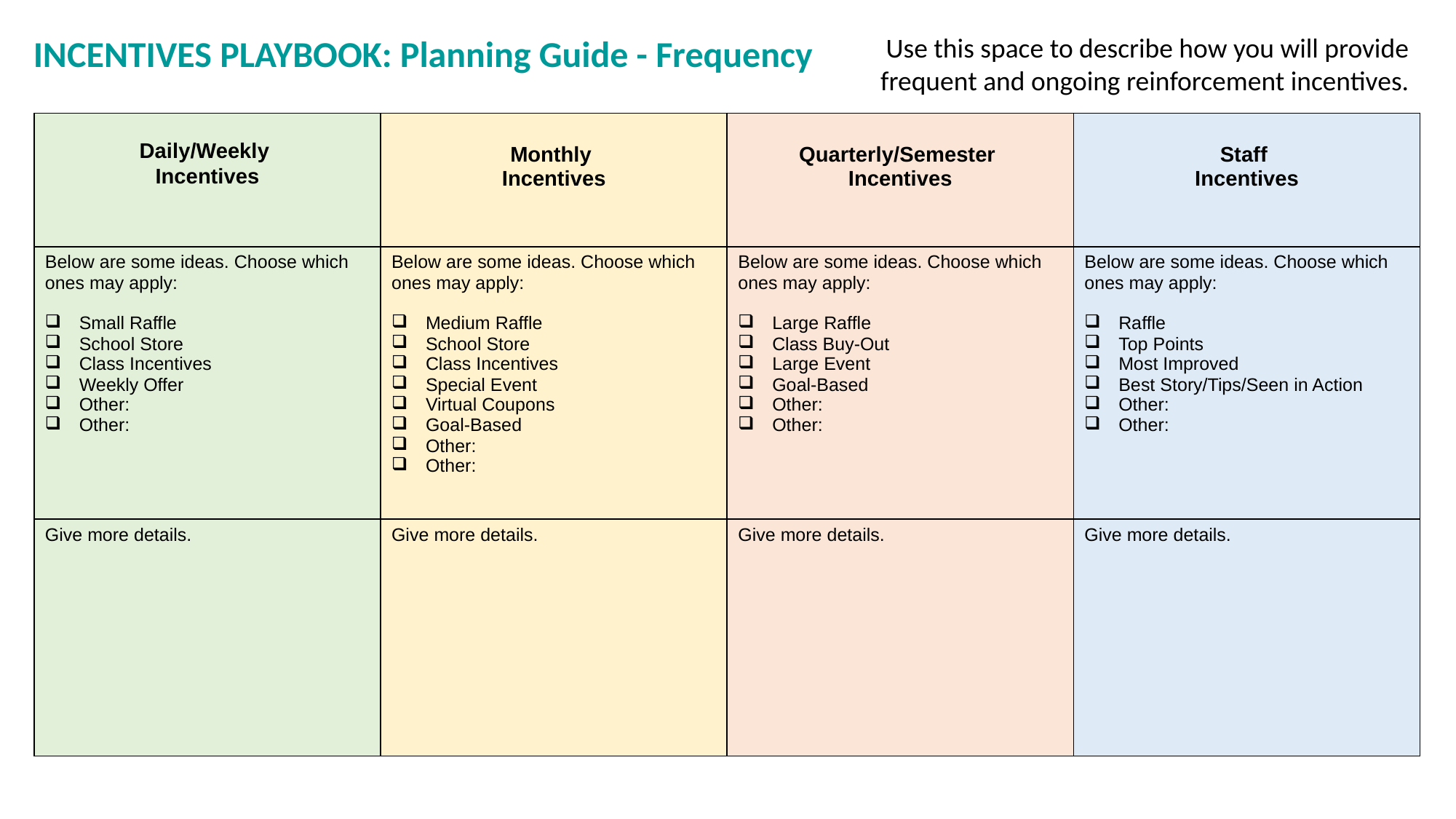

INCENTIVES PLAYBOOK: Planning Guide - Frequency

Use this space to describe how you will provide frequent and ongoing reinforcement incentives.
| Daily/Weekly Incentives | Monthly Incentives | Quarterly/Semester Incentives | Staff Incentives |
| --- | --- | --- | --- |
| Below are some ideas. Choose which ones may apply: Small Raffle School Store Class Incentives Weekly Offer Other: Other: | Below are some ideas. Choose which ones may apply: Medium Raffle School Store Class Incentives Special Event Virtual Coupons Goal-Based Other: Other: | Below are some ideas. Choose which ones may apply: Large Raffle Class Buy-Out Large Event Goal-Based Other: Other: | Below are some ideas. Choose which ones may apply: Raffle Top Points Most Improved Best Story/Tips/Seen in Action Other: Other: |
| Give more details. | Give more details. | Give more details. | Give more details. |